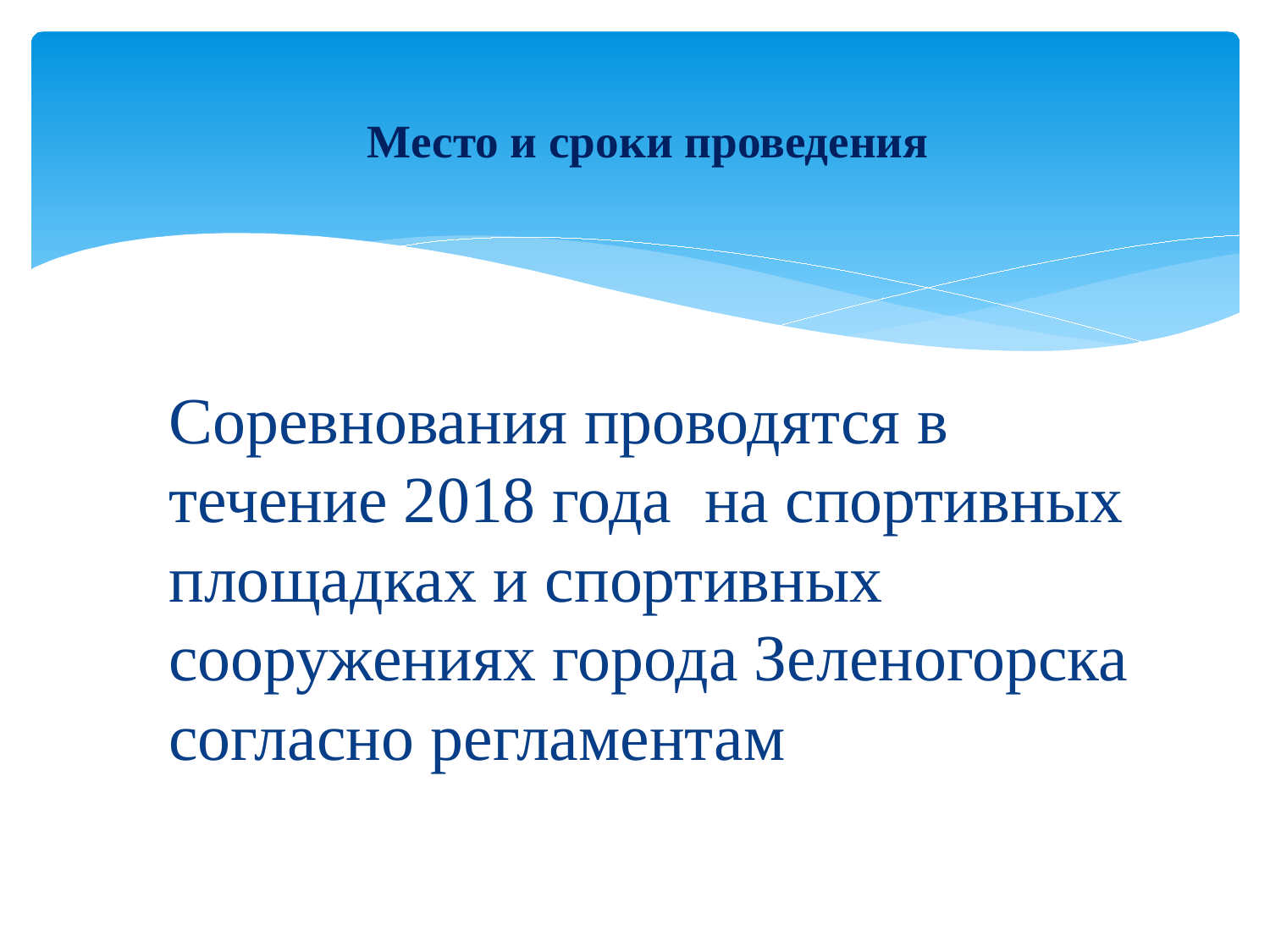

# Место и сроки проведения
Соревнования проводятся в течение 2018 года  на спортивных площадках и спортивных сооружениях города Зеленогорска согласно регламентам